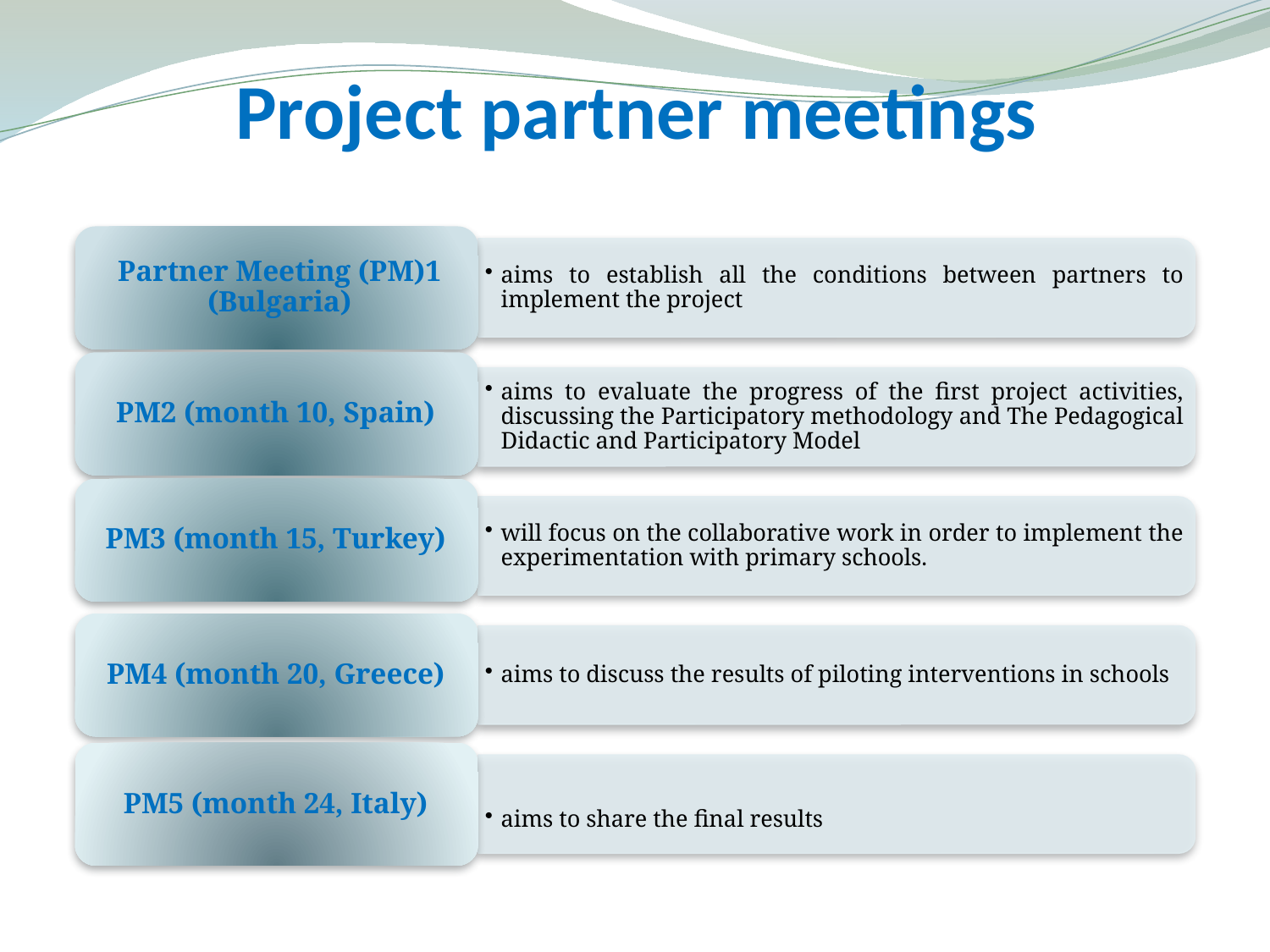

# Project partner meetings
aims to establish all the conditions between partners to implement the project
Partner Meeting (PM)1 (Bulgaria)
aims to evaluate the progress of the first project activities, discussing the Participatory methodology and The Pedagogical Didactic and Participatory Model
PM2 (month 10, Spain)
will focus on the collaborative work in order to implement the experimentation with primary schools.
PM3 (month 15, Turkey)
aims to discuss the results of piloting interventions in schools
PM4 (month 20, Greece)

aims to share the final results
PM5 (month 24, Italy)